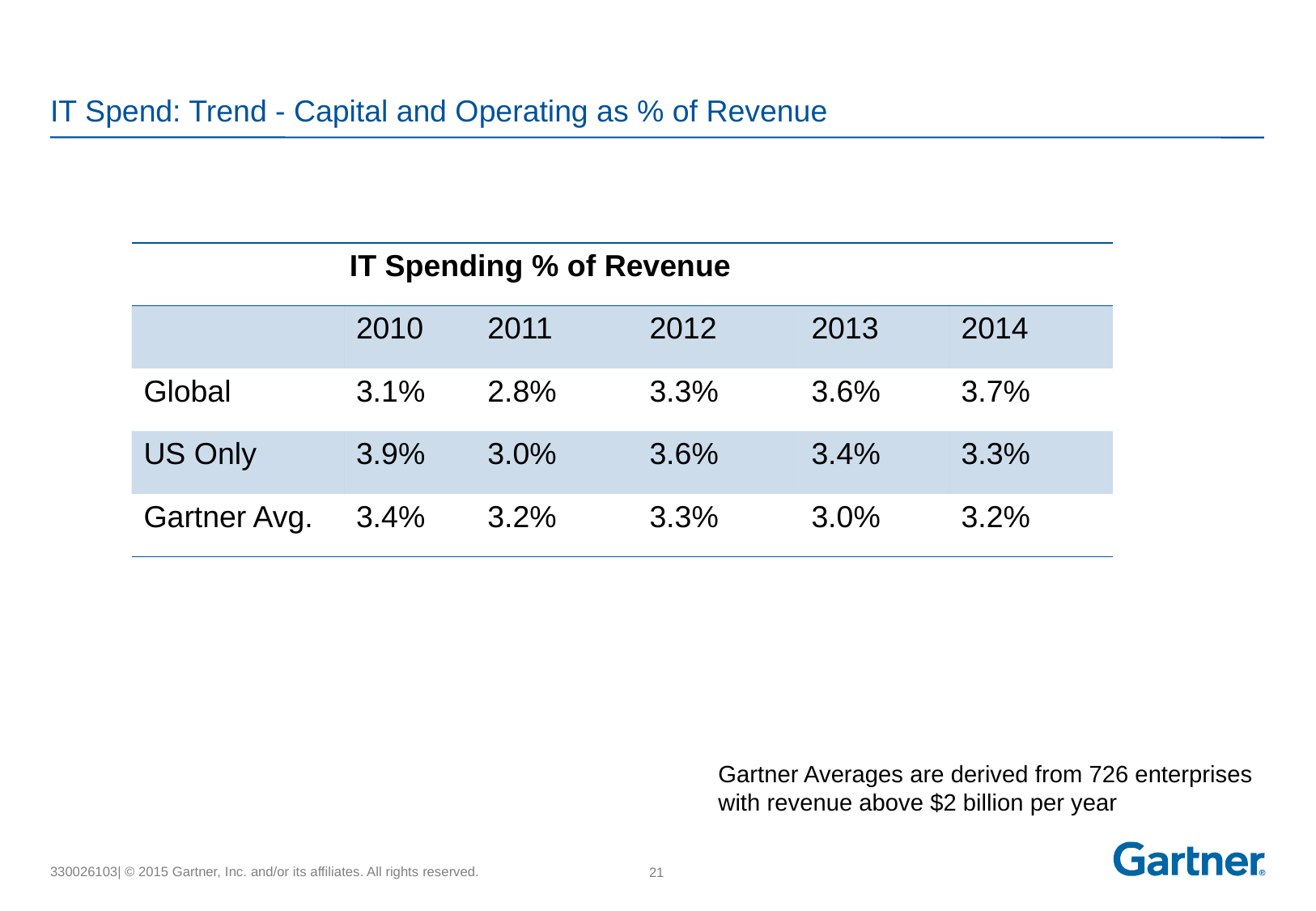

# IT Spend: Trend - Capital and Operating as % of Revenue
| IT Spending % of Revenue |  |  |  |  |  |
| --- | --- | --- | --- | --- | --- |
|  | 2010 | 2011 | 2012 | 2013 | 2014 |
| Global | 3.1% | 2.8% | 3.3% | 3.6% | 3.7% |
| US Only | 3.9% | 3.0% | 3.6% | 3.4% | 3.3% |
| Gartner Avg. | 3.4% | 3.2% | 3.3% | 3.0% | 3.2% |
Gartner Averages are derived from 726 enterprises with revenue above $2 billion per year